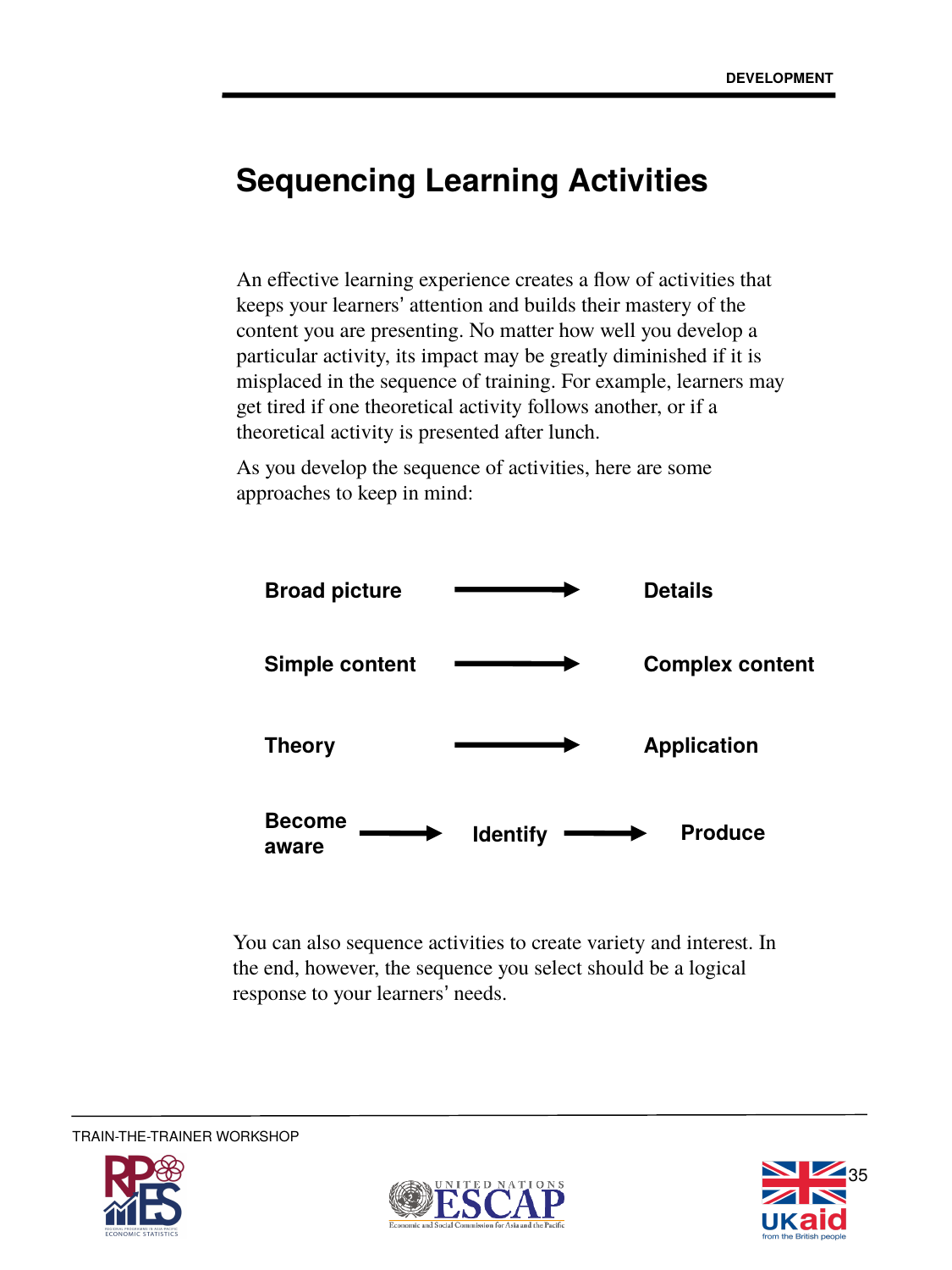

DEVELOPMENT

# Sequencing Learning Activities
An effective learning experience creates a flow of activities that keeps your learners’ attention and builds their mastery of the content you are presenting. No matter how well you develop a particular activity, its impact may be greatly diminished if it is misplaced in the sequence of training. For example, learners may get tired if one theoretical activity follows another, or if a theoretical activity is presented after lunch.
As you develop the sequence of activities, here are some approaches to keep in mind:

Broad picture

Details
Simple content

Complex content
Theory
Application

Become aware
Produce
Identify

You can also sequence activities to create variety and interest. In the end, however, the sequence you select should be a logical response to your learners’ needs.
35